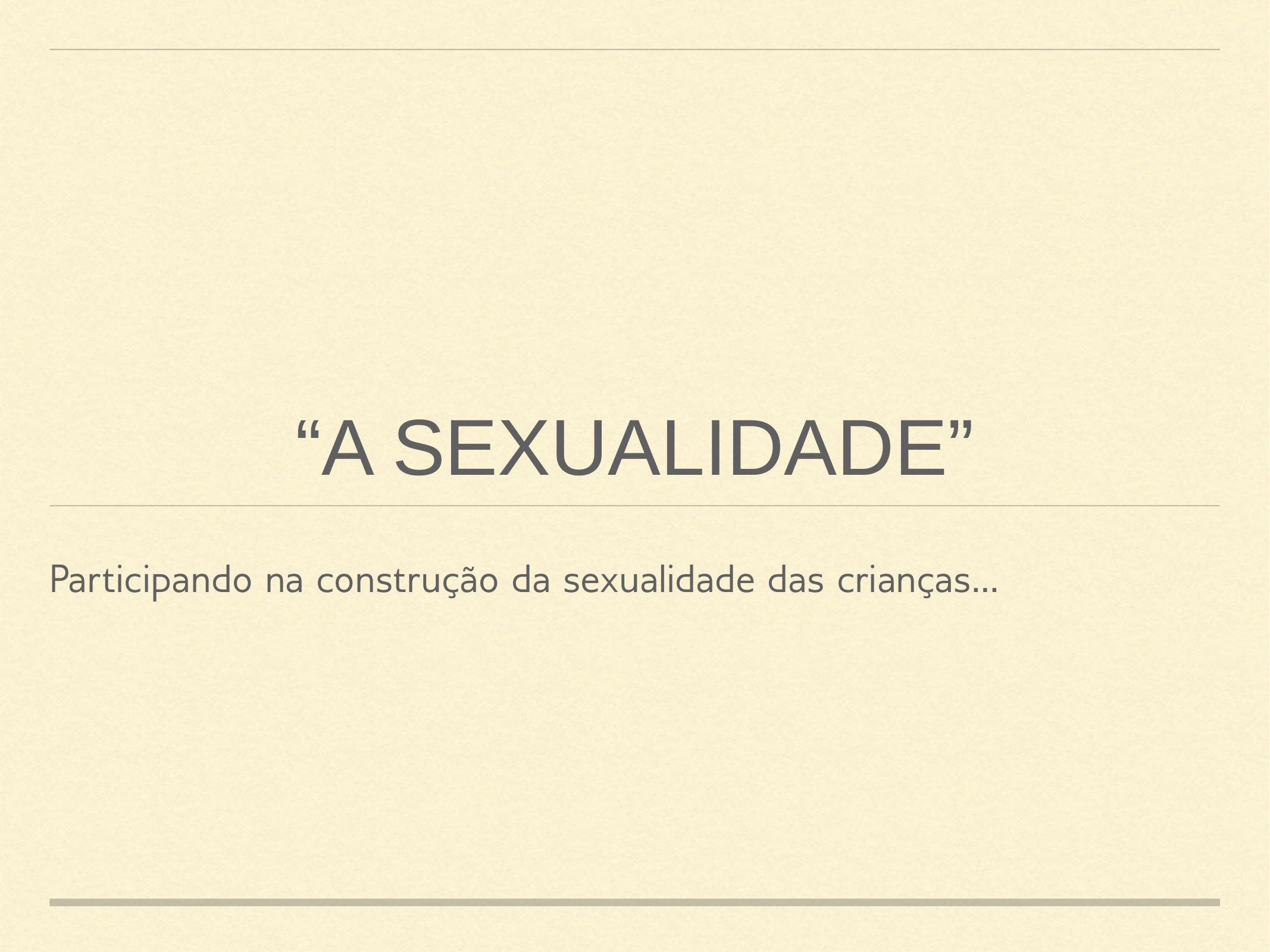

# “A Sexualidade”
Participando na construção da sexualidade das crianças…